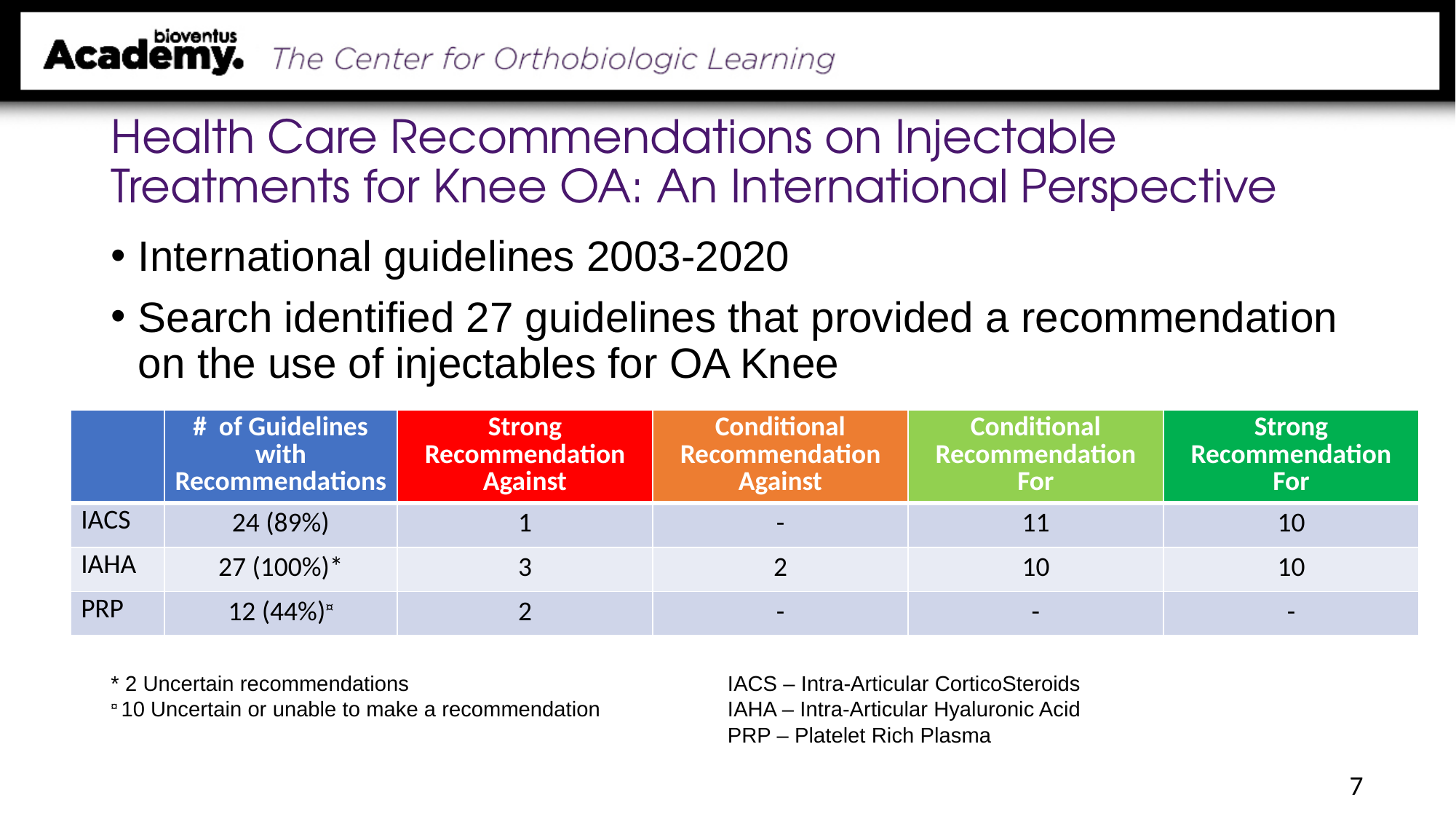

# Health Care Recommendations on Injectable Treatments for Knee OA: An International Perspective
International guidelines 2003-2020
Search identified 27 guidelines that provided a recommendation on the use of injectables for OA Knee

|  | # of Guidelines with Recommendations | Strong Recommendation Against | Conditional Recommendation Against | Conditional Recommendation For | Strong Recommendation For |
| --- | --- | --- | --- | --- | --- |
| IACS | 24 (89%) | 1 | - | 11 | 10 |
| IAHA | 27 (100%)\* | 3 | 2 | 10 | 10 |
| PRP | 12 (44%)¤ | 2 | - | - | - |
* 2 Uncertain recommendations
¤ 10 Uncertain or unable to make a recommendation

IACS – Intra-Articular CorticoSteroids
IAHA – Intra-Articular Hyaluronic Acid
PRP – Platelet Rich Plasma